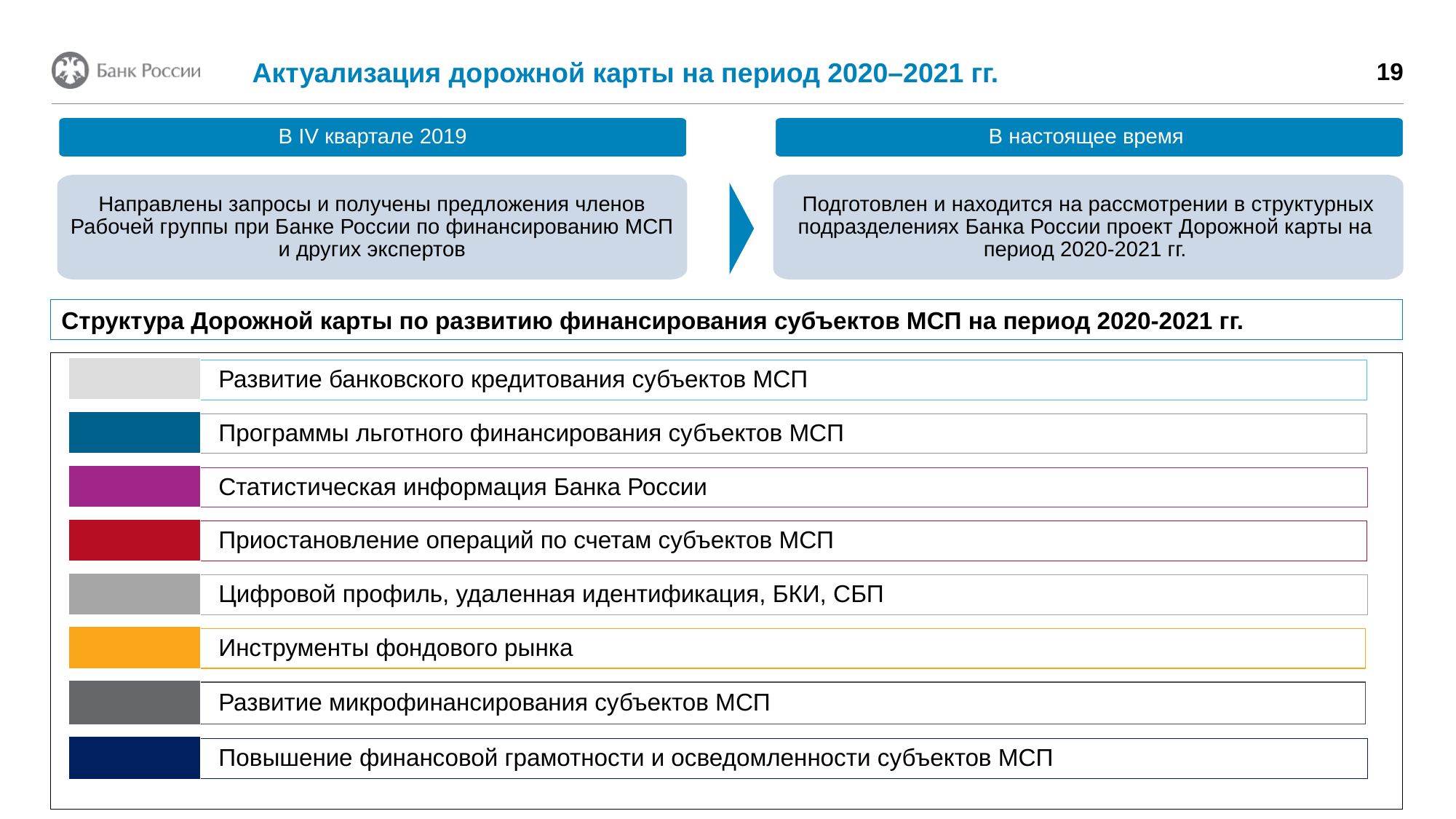

Актуализация дорожной карты на период 2020–2021 гг.
19
 В IV квартале 2019
В настоящее время
Направлены запросы и получены предложения членов Рабочей группы при Банке России по финансированию МСП и других экспертов
Подготовлен и находится на рассмотрении в структурных подразделениях Банка России проект Дорожной карты на
период 2020-2021 гг.

Структура Дорожной карты по развитию финансирования субъектов МСП на период 2020-2021 гг.

Развитие банковского кредитования субъектов МСП

Программы льготного финансирования субъектов МСП

Статистическая информация Банка России

Приостановление операций по счетам субъектов МСП

Цифровой профиль, удаленная идентификация, БКИ, СБП

Инструменты фондового рынка

Развитие микрофинансирования субъектов МСП

Повышение финансовой грамотности и осведомленности субъектов МСП